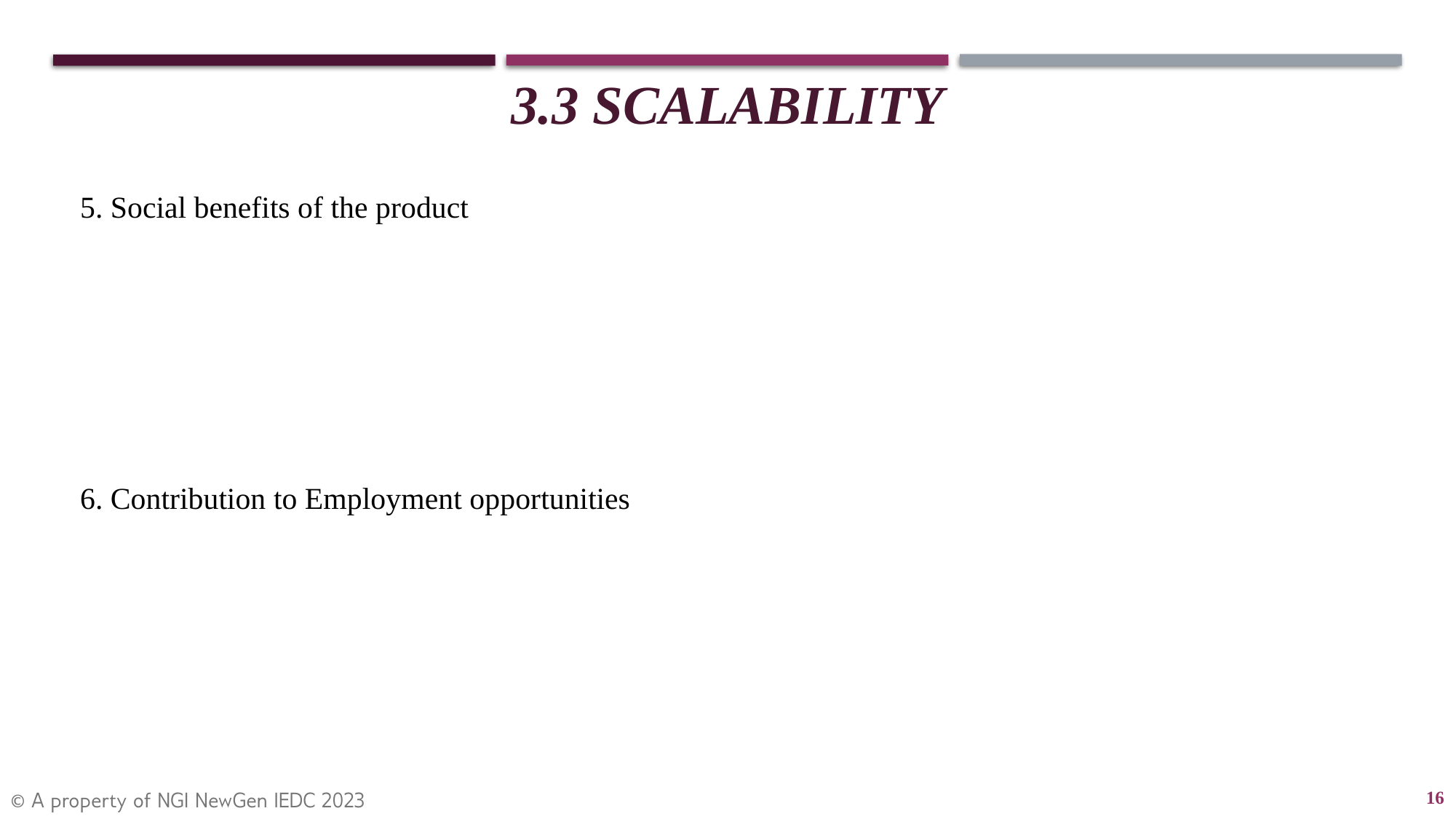

3.3 SCALABILITY
5. Social benefits of the product

6. Contribution to Employment opportunities

16
© A property of NGI NewGen IEDC 2023